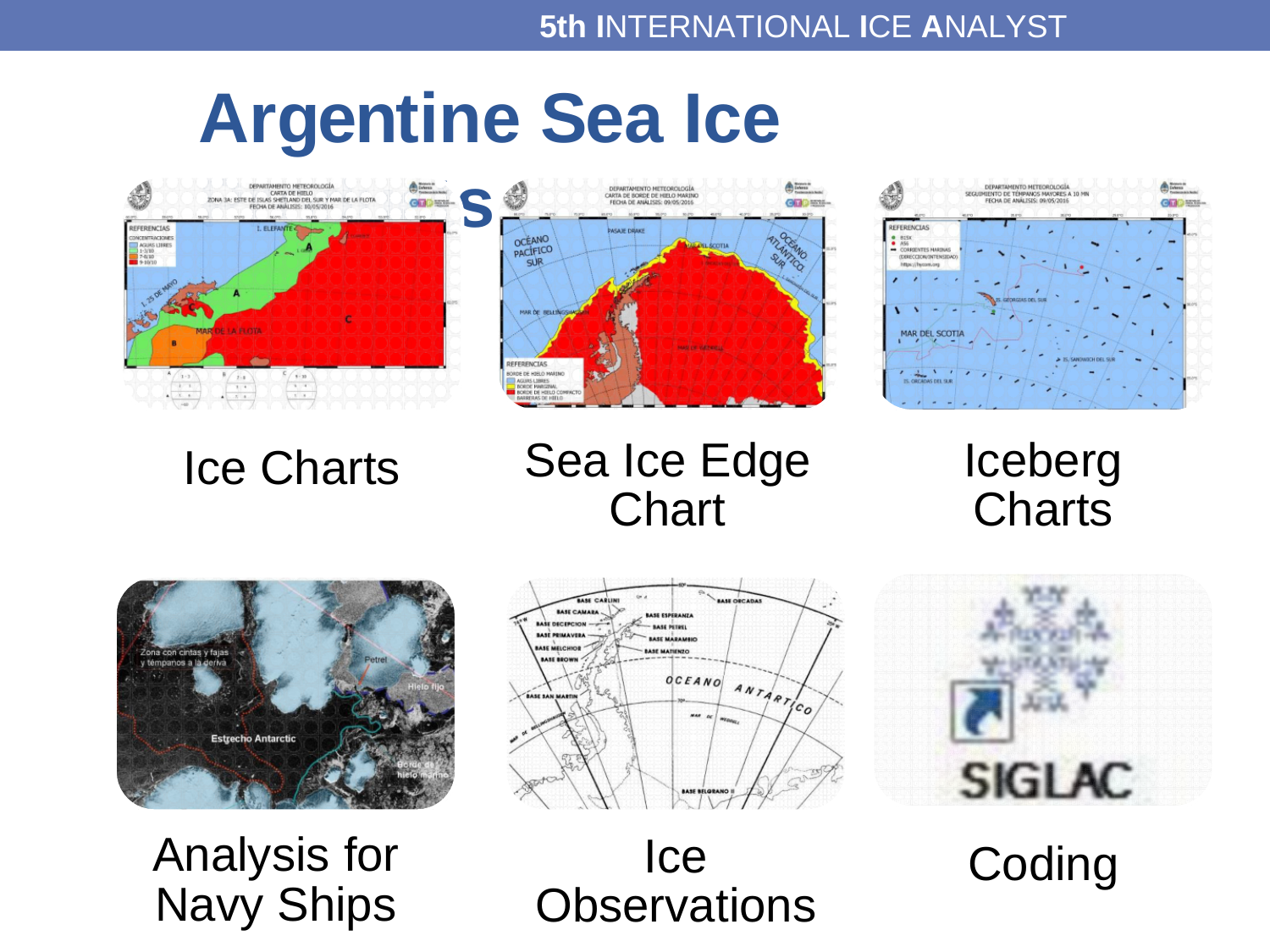

5th INTERNATIONAL ICE ANALYST WORKSHOP
Argentine Sea Ice Products

Ice Charts
Sea Ice Edge Chart
Iceberg Charts

Analysis for Navy Ships
Coding
Ice Observations